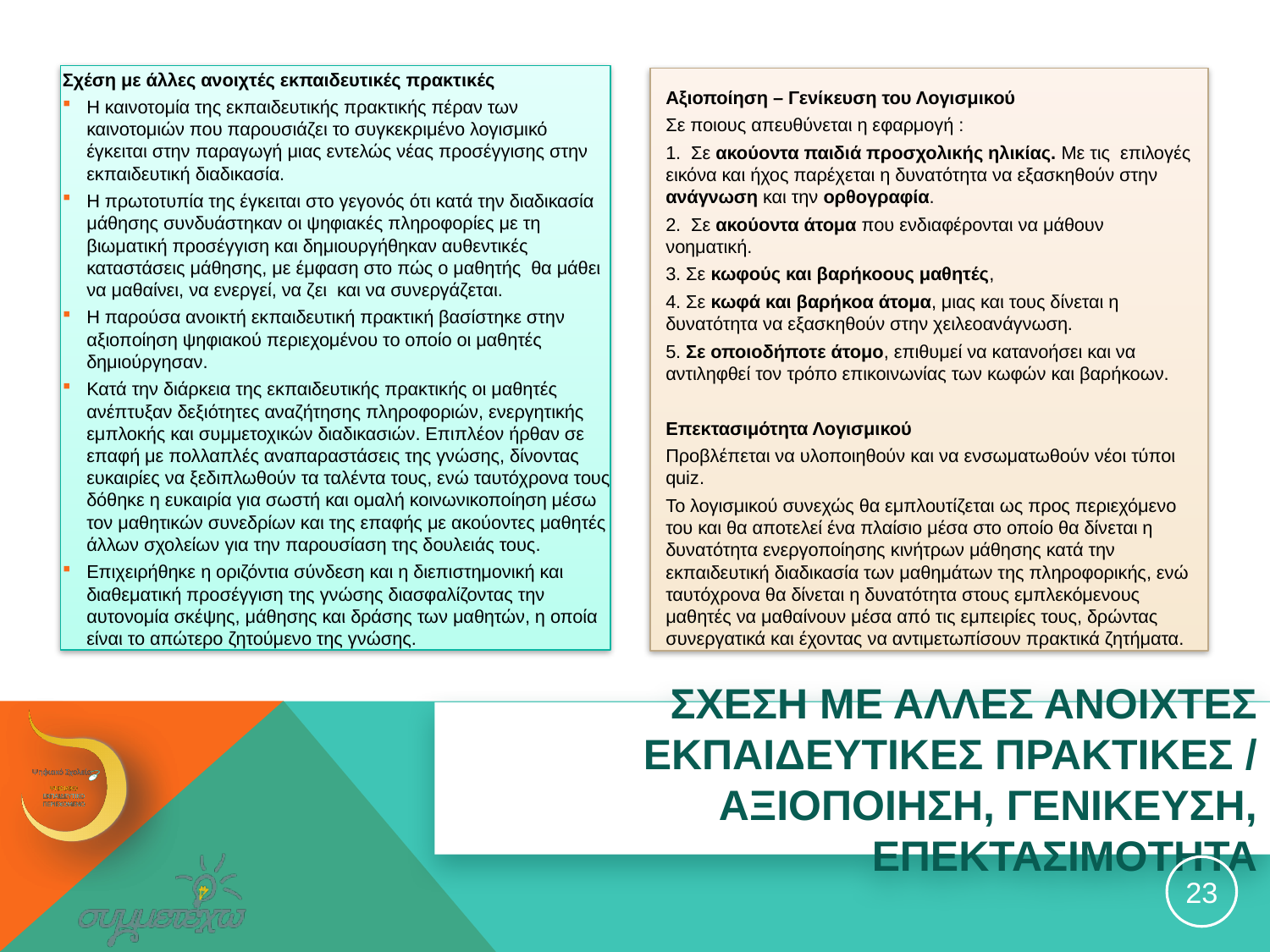

Σχέση με άλλες ανοιχτές εκπαιδευτικές πρακτικές
Η καινοτομία της εκπαιδευτικής πρακτικής πέραν των καινοτομιών που παρουσιάζει το συγκεκριμένο λογισμικό έγκειται στην παραγωγή μιας εντελώς νέας προσέγγισης στην εκπαιδευτική διαδικασία.
Η πρωτοτυπία της έγκειται στο γεγονός ότι κατά την διαδικασία μάθησης συνδυάστηκαν οι ψηφιακές πληροφορίες με τη βιωματική προσέγγιση και δημιουργήθηκαν αυθεντικές καταστάσεις μάθησης, με έμφαση στο πώς ο μαθητής  θα μάθει   να μαθαίνει, να ενεργεί, να ζει  και να συνεργάζεται.
Η παρούσα ανοικτή εκπαιδευτική πρακτική βασίστηκε στην αξιοποίηση ψηφιακού περιεχομένου το οποίο οι μαθητές δημιούργησαν.
Κατά την διάρκεια της εκπαιδευτικής πρακτικής οι μαθητές ανέπτυξαν δεξιότητες αναζήτησης πληροφοριών, ενεργητικής εμπλοκής και συμμετοχικών διαδικασιών. Επιπλέον ήρθαν σε επαφή με πολλαπλές αναπαραστάσεις της γνώσης, δίνοντας ευκαιρίες να ξεδιπλωθούν τα ταλέντα τους, ενώ ταυτόχρονα τους δόθηκε η ευκαιρία για σωστή και ομαλή κοινωνικοποίηση μέσω τον μαθητικών συνεδρίων και της επαφής με ακούοντες μαθητές άλλων σχολείων για την παρουσίαση της δουλειάς τους.
Επιχειρήθηκε η οριζόντια σύνδεση και η διεπιστημονική και διαθεματική προσέγγιση της γνώσης διασφαλίζοντας την αυτονομία σκέψης, μάθησης και δράσης των μαθητών, η οποία είναι το απώτερο ζητούμενο της γνώσης.
Αξιοποίηση – Γενίκευση του Λογισμικού
Σε ποιους απευθύνεται η εφαρμογή :
1.  Σε ακούοντα παιδιά προσχολικής ηλικίας. Με τις  επιλογές εικόνα και ήχος παρέχεται η δυνατότητα να εξασκηθούν στην ανάγνωση και την ορθογραφία.
2.  Σε ακούοντα άτομα που ενδιαφέρονται να μάθουν νοηματική.
3. Σε κωφούς και βαρήκοους μαθητές,
4. Σε κωφά και βαρήκοα άτομα, μιας και τους δίνεται η δυνατότητα να εξασκηθούν στην χειλεοανάγνωση.
5. Σε οποιοδήποτε άτομο, επιθυμεί να κατανοήσει και να αντιληφθεί τον τρόπο επικοινωνίας των κωφών και βαρήκοων.

Επεκτασιμότητα Λογισμικού
Προβλέπεται να υλοποιηθούν και να ενσωματωθούν νέοι τύποι quiz.
Το λογισμικού συνεχώς θα εμπλουτίζεται ως προς περιεχόμενο του και θα αποτελεί ένα πλαίσιο μέσα στο οποίο θα δίνεται η δυνατότητα ενεργοποίησης κινήτρων μάθησης κατά την εκπαιδευτική διαδικασία των μαθημάτων της πληροφορικής, ενώ ταυτόχρονα θα δίνεται η δυνατότητα στους εμπλεκόμενους μαθητές να μαθαίνουν μέσα από τις εμπειρίες τους, δρώντας συνεργατικά και έχοντας να αντιμετωπίσουν πρακτικά ζητήματα.

# ΣΧΕΣΗ ΜΕ ΑΛΛΕΣ ΑΝΟΙΧΤΕΣ ΕΚΠΑΙΔΕΥΤΙΚΕΣ ΠΡΑΚΤΙΚΕΣ / ΑΞΙΟΠΟΙΗΣΗ, ΓΕΝΙΚΕΥΣΗ, ΕΠΕΚΤΑΣΙΜΟΤΗΤΑ
23